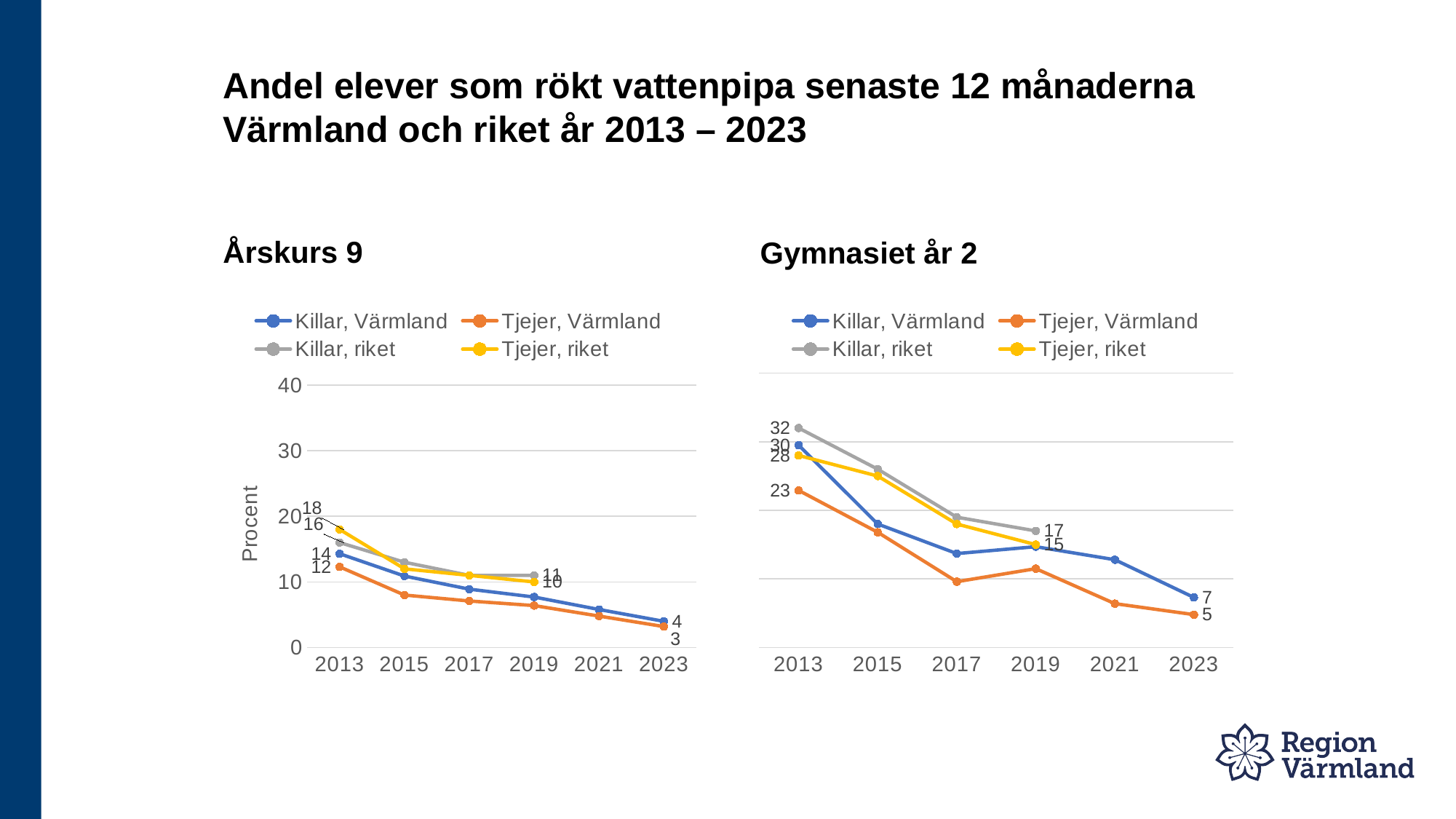

# Andel elever som rökt vattenpipa senaste 12 månaderna Värmland och riket år 2013 – 2023
Årskurs 9
Gymnasiet år 2

### Chart

| Category | Killar, Värmland | Tjejer, Värmland | Killar, riket | Tjejer, riket |
|---|---|---|---|---|
| 2013 | 14.3 | 12.3 | 16.0 | 18.0 |
| 2015 | 10.9 | 8.0 | 13.0 | 12.0 |
| 2017 | 8.9 | 7.1 | 11.0 | 11.0 |
| 2019 | 7.7 | 6.4 | 11.0 | 10.0 |
| 2021 | 5.8 | 4.8 | None | None |
| 2023 | 4.0 | 3.2 | None | None |

### Chart

| Category | Killar, Värmland | Tjejer, Värmland | Killar, riket | Tjejer, riket |
|---|---|---|---|---|
| 2013 | 29.5 | 22.9 | 32.0 | 28.0 |
| 2015 | 18.0 | 16.8 | 26.0 | 25.0 |
| 2017 | 13.7 | 9.6 | 19.0 | 18.0 |
| 2019 | 14.7 | 11.5 | 17.0 | 15.0 |
| 2021 | 12.8 | 6.4 | None | None |
| 2023 | 7.3 | 4.8 | None | None |